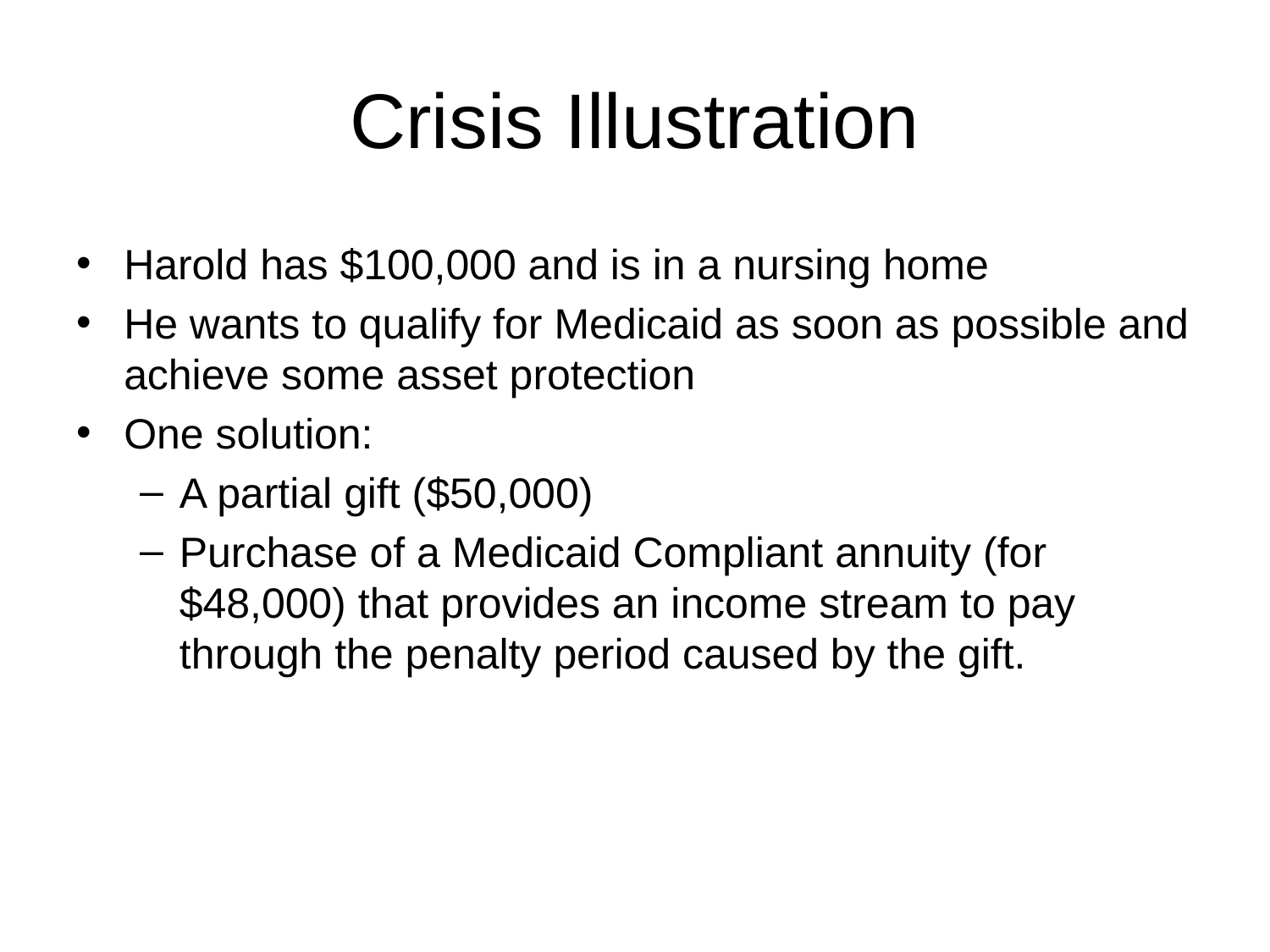

# Crisis Illustration
Harold has $100,000 and is in a nursing home
He wants to qualify for Medicaid as soon as possible and achieve some asset protection
One solution:
A partial gift ($50,000)
Purchase of a Medicaid Compliant annuity (for $48,000) that provides an income stream to pay through the penalty period caused by the gift.